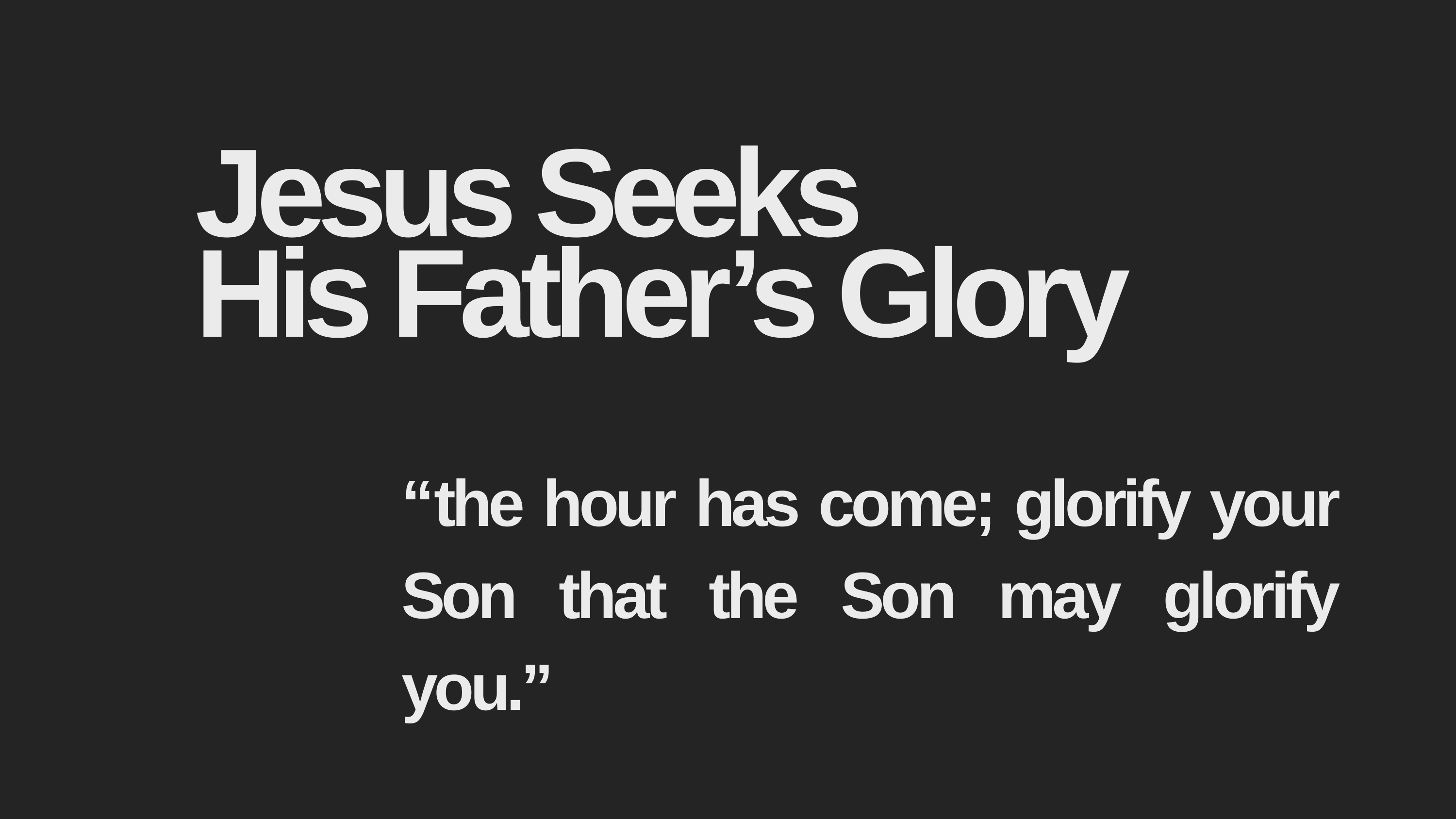

Jesus Seeks
His Father’s Glory
“the hour has come; glorify your Son that the Son may glorify you.”